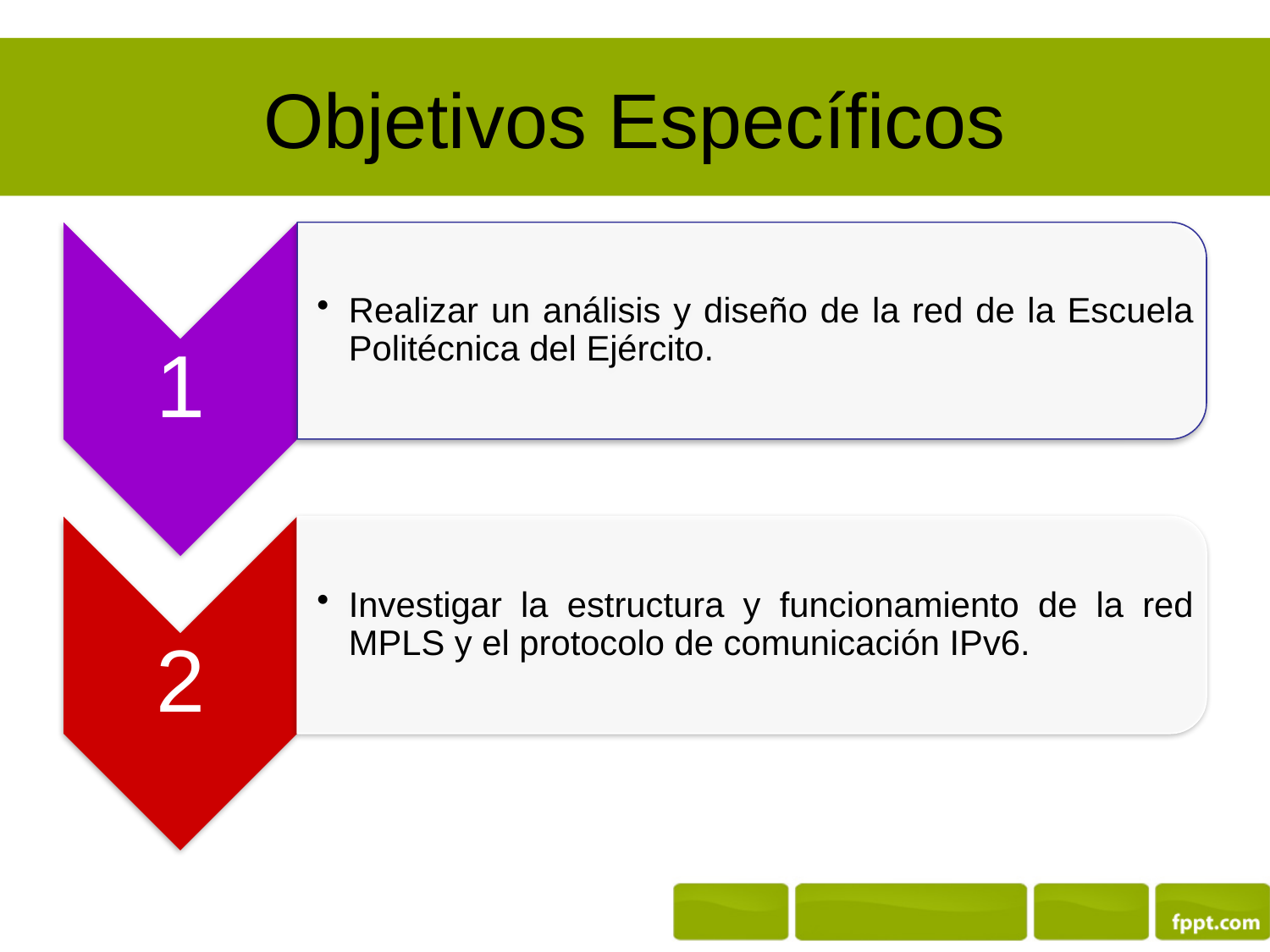

# Objetivos Específicos
1
Realizar un análisis y diseño de la red de la Escuela Politécnica del Ejército.
2
Investigar la estructura y funcionamiento de la red MPLS y el protocolo de comunicación IPv6.